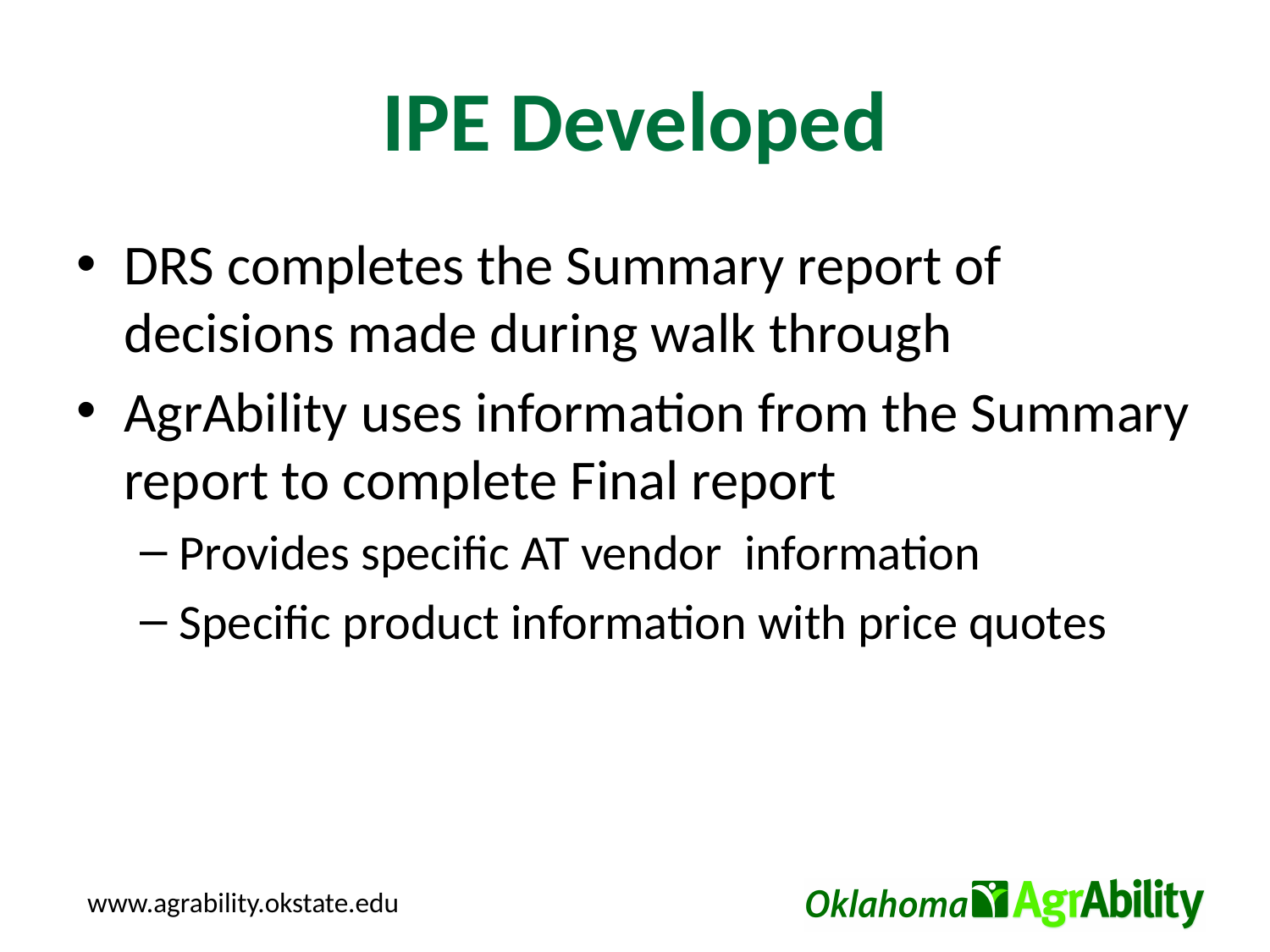

# IPE Developed
DRS completes the Summary report of decisions made during walk through
AgrAbility uses information from the Summary report to complete Final report
Provides specific AT vendor  information
Specific product information with price quotes